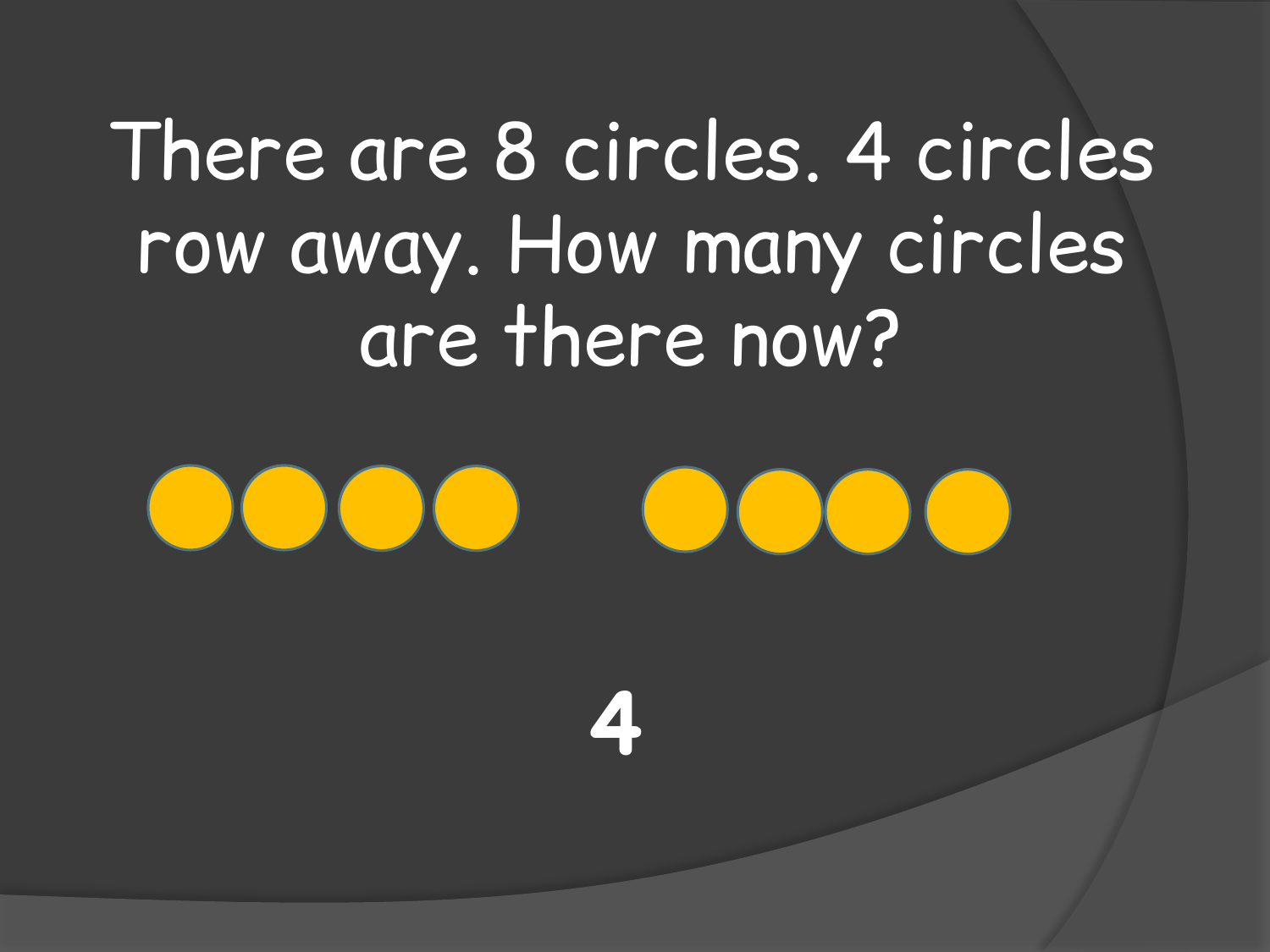

There are 8 circles. 4 circles row away. How many circles are there now?

4